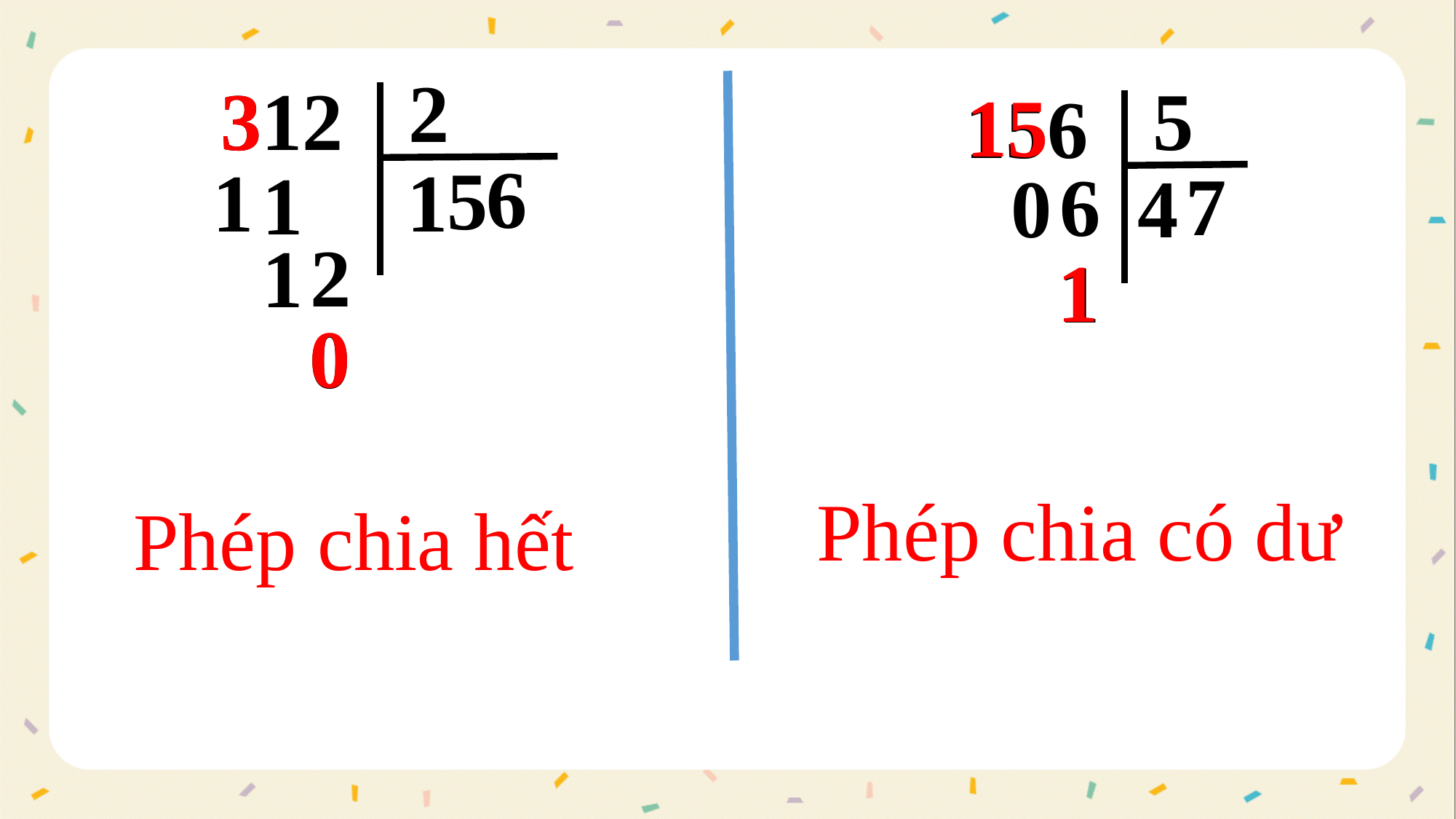

2
312
3
5
156
15
6
5
1
1
1
7
6
4
0
2
1
1
1
0
0
Phép chia có dư
Phép chia hết